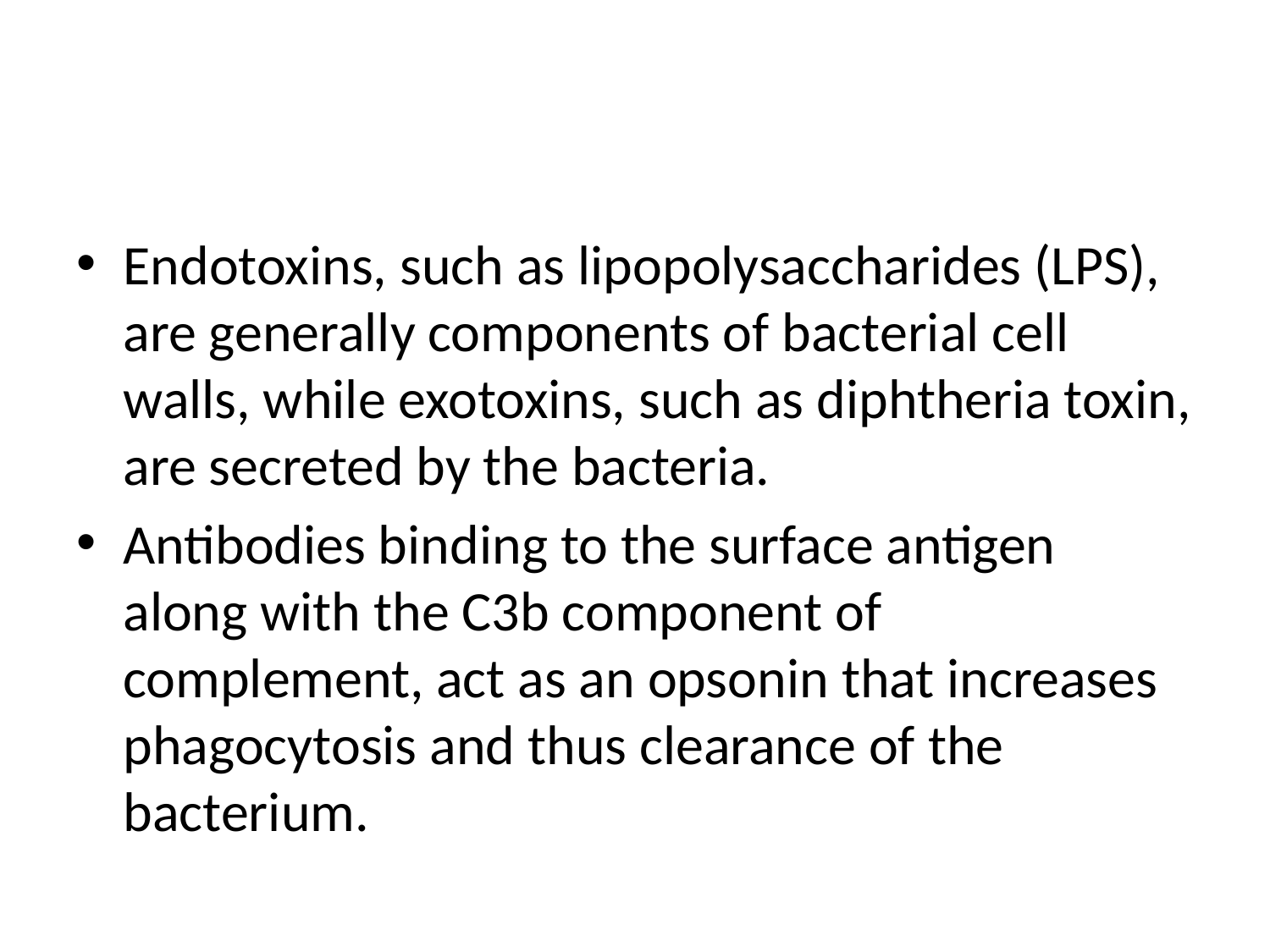

Endotoxins, such as lipopolysaccharides (LPS), are generally components of bacterial cell walls, while exotoxins, such as diphtheria toxin, are secreted by the bacteria.
Antibodies binding to the surface antigen along with the C3b component of complement, act as an opsonin that increases phagocytosis and thus clearance of the bacterium.